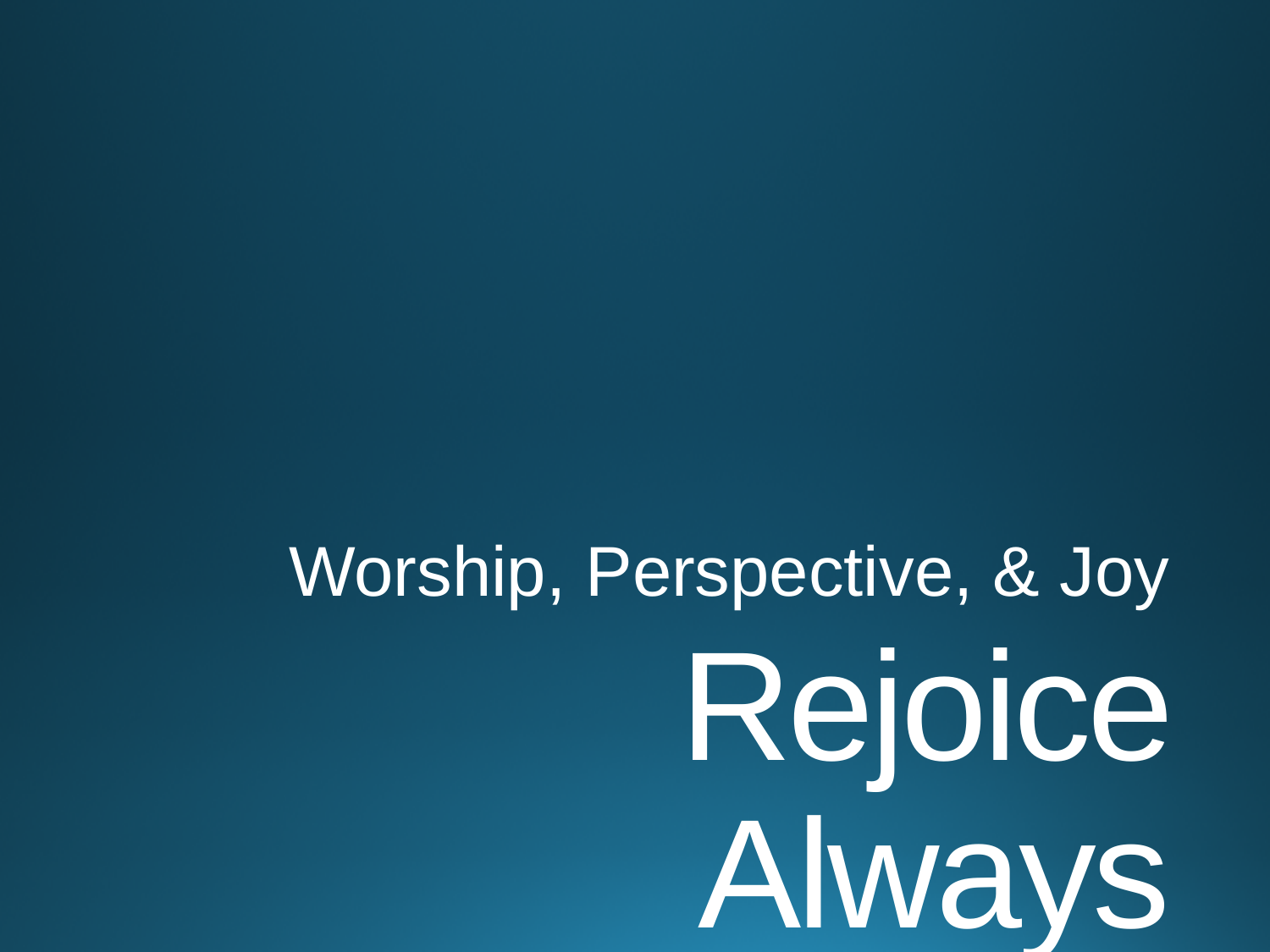

Worship, Perspective, & Joy
# Rejoice Always